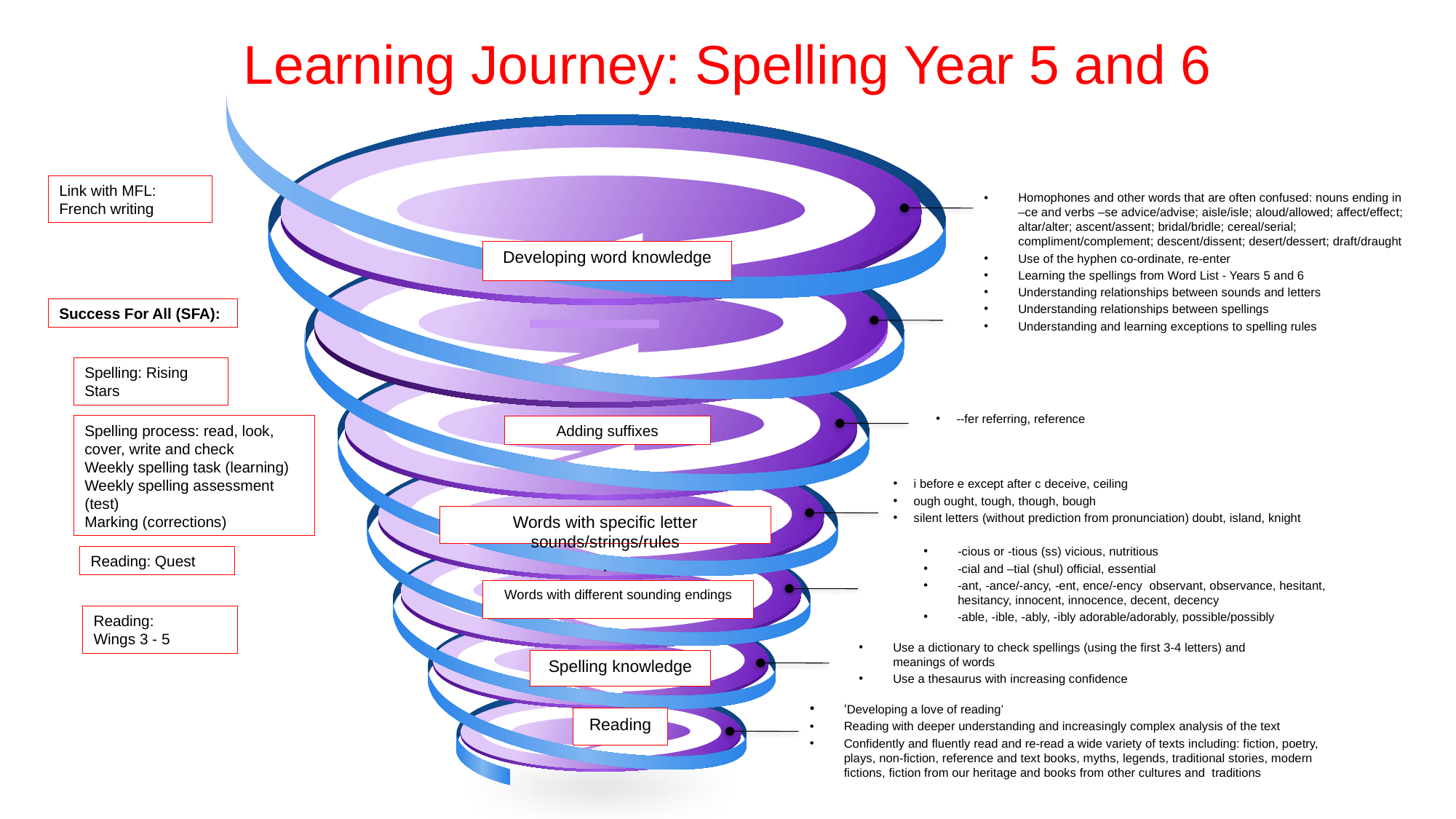

# Learning Journey: Spelling Year 5 and 6
Link with MFL:
French writing
Homophones and other words that are often confused: nouns ending in –ce and verbs –se advice/advise; aisle/isle; aloud/allowed; affect/effect; altar/alter; ascent/assent; bridal/bridle; cereal/serial; compliment/complement; descent/dissent; desert/dessert; draft/draught
Use of the hyphen co-ordinate, re-enter
Learning the spellings from Word List - Years 5 and 6
Understanding relationships between sounds and letters
Understanding relationships between spellings
Understanding and learning exceptions to spelling rules
Developing word knowledge
Success For All (SFA):
.
.

.
Spelling: Rising Stars
--fer referring, reference
Spelling process: read, look, cover, write and check
Weekly spelling task (learning)
Weekly spelling assessment (test)
Marking (corrections)
Adding suffixes
i before e except after c deceive, ceiling
ough ought, tough, though, bough
silent letters (without prediction from pronunciation) doubt, island, knight

Words with specific letter sounds/strings/rules
.
-cious or -tious (ss) vicious, nutritious
-cial and –tial (shul) official, essential
-ant, -ance/-ancy, -ent, ence/-ency  observant, observance, hesitant, hesitancy, innocent, innocence, decent, decency
-able, -ible, -ably, -ibly adorable/adorably, possible/possibly

Reading: Quest
Words with different sounding endings
Reading:
Wings 3 - 5
Use a dictionary to check spellings (using the first 3-4 letters) and meanings of words
Use a thesaurus with increasing confidence
Spelling knowledge
‘Developing a love of reading’
Reading with deeper understanding and increasingly complex analysis of the text
Confidently and fluently read and re-read a wide variety of texts including: fiction, poetry, plays, non-fiction, reference and text books, myths, legends, traditional stories, modern fictions, fiction from our heritage and books from other cultures and  traditions

Reading